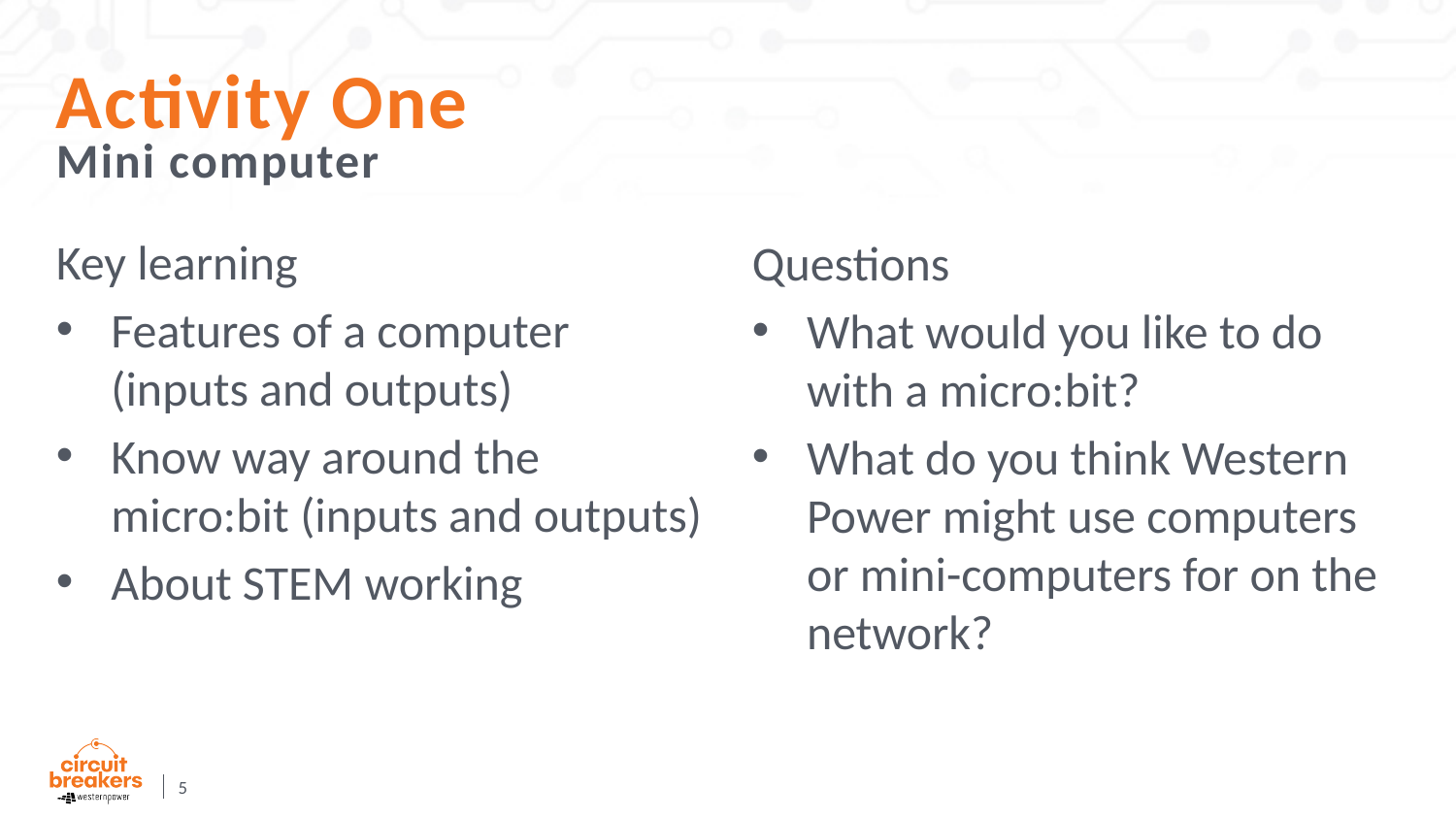

# Activity One
Mini computer
Key learning
Features of a computer (inputs and outputs)
Know way around the micro:bit (inputs and outputs)
About STEM working

Questions
What would you like to do with a micro:bit?
What do you think Western Power might use computers or mini-computers for on the network?